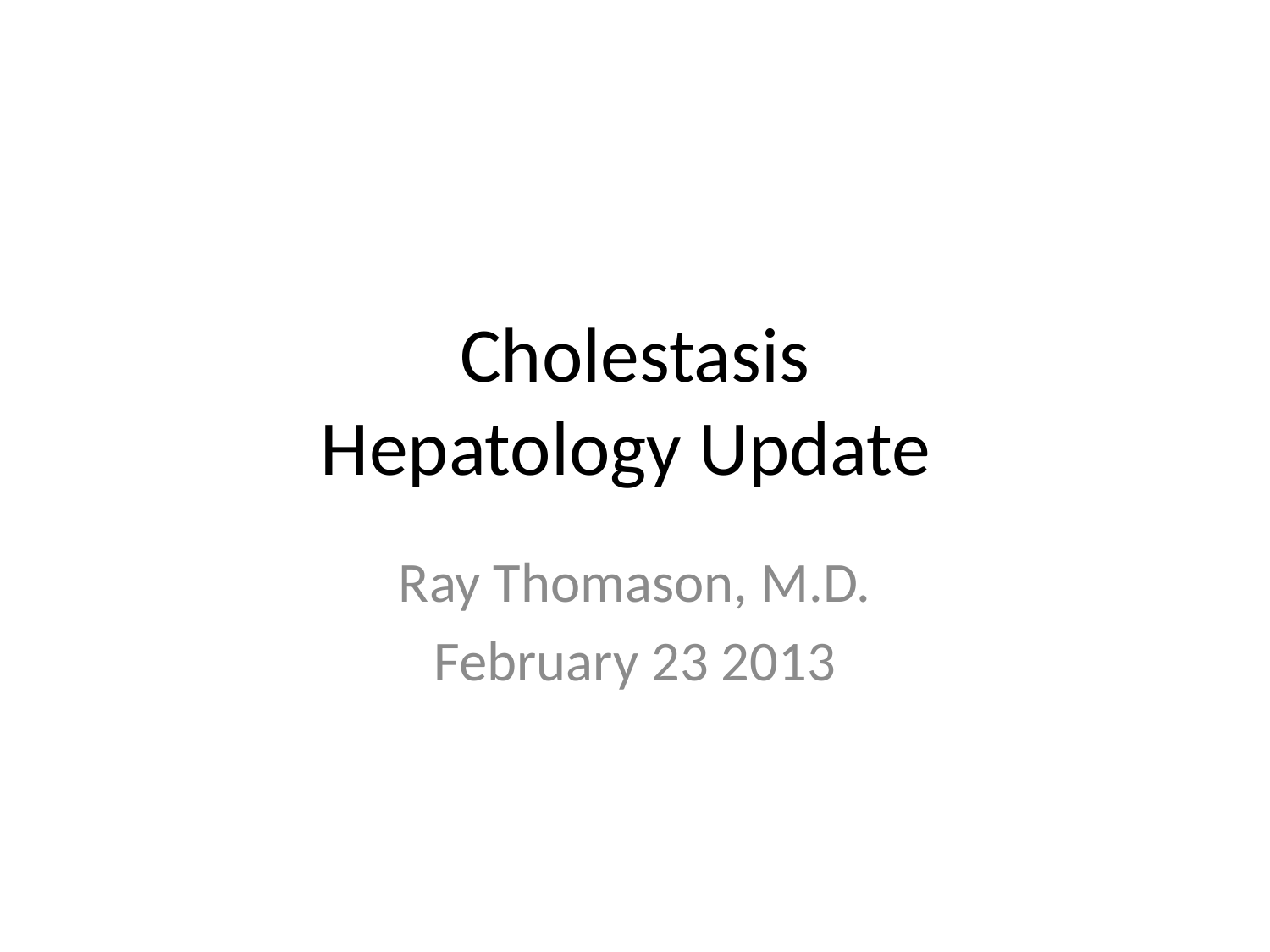

# Cholestasis Hepatology Update
Ray Thomason, M.D.
February 23 2013